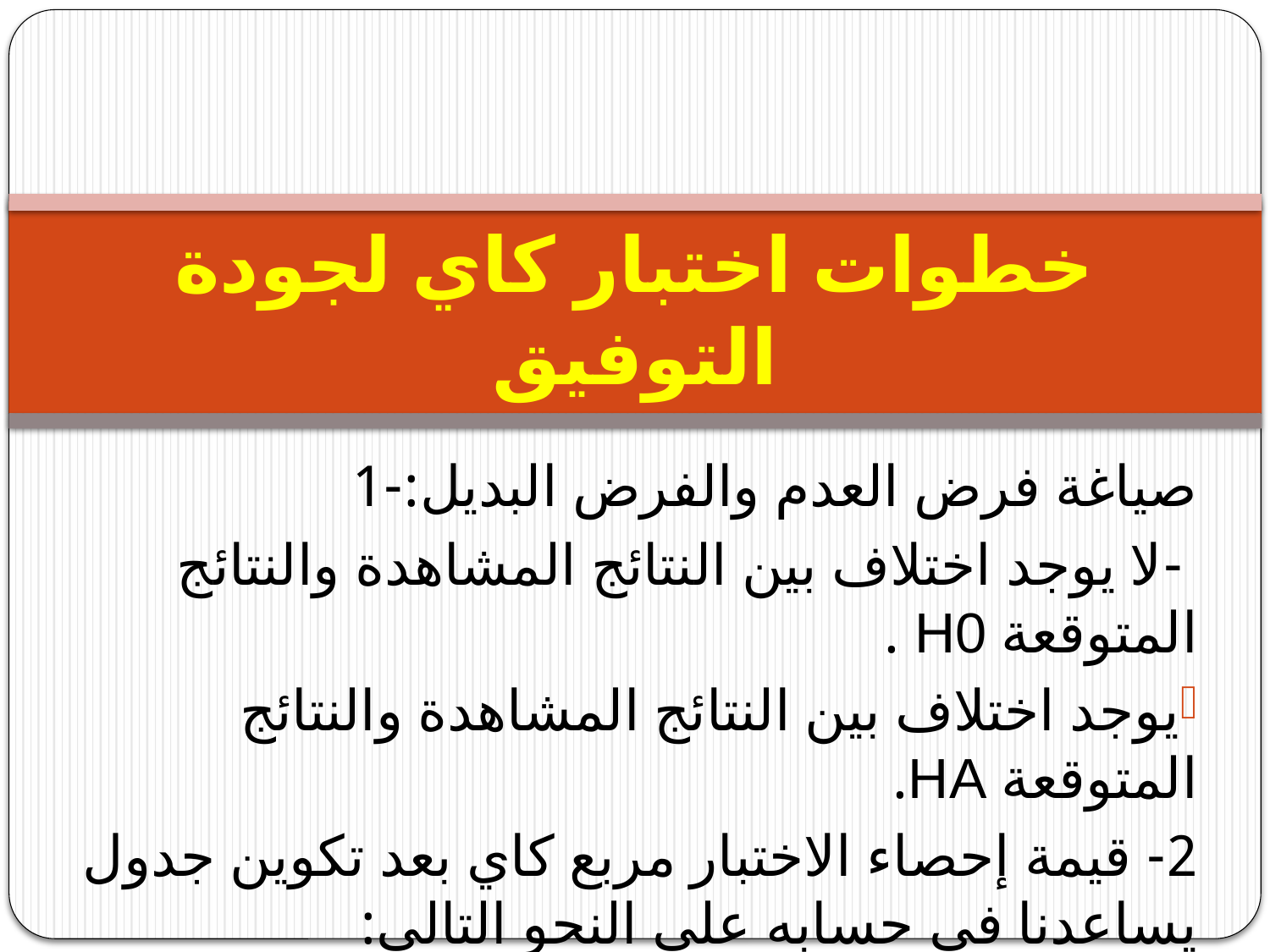

# خطوات اختبار كاي لجودة التوفيق
صياغة فرض العدم والفرض البديل:-1
 -لا يوجد اختلاف بين النتائج المشاهدة والنتائج المتوقعة H0 .
يوجد اختلاف بين النتائج المشاهدة والنتائج المتوقعة HA.
2- قيمة إحصاء الاختبار مربع كاي بعد تكوين جدول  يساعدنا في حسابه على النحو التالي: